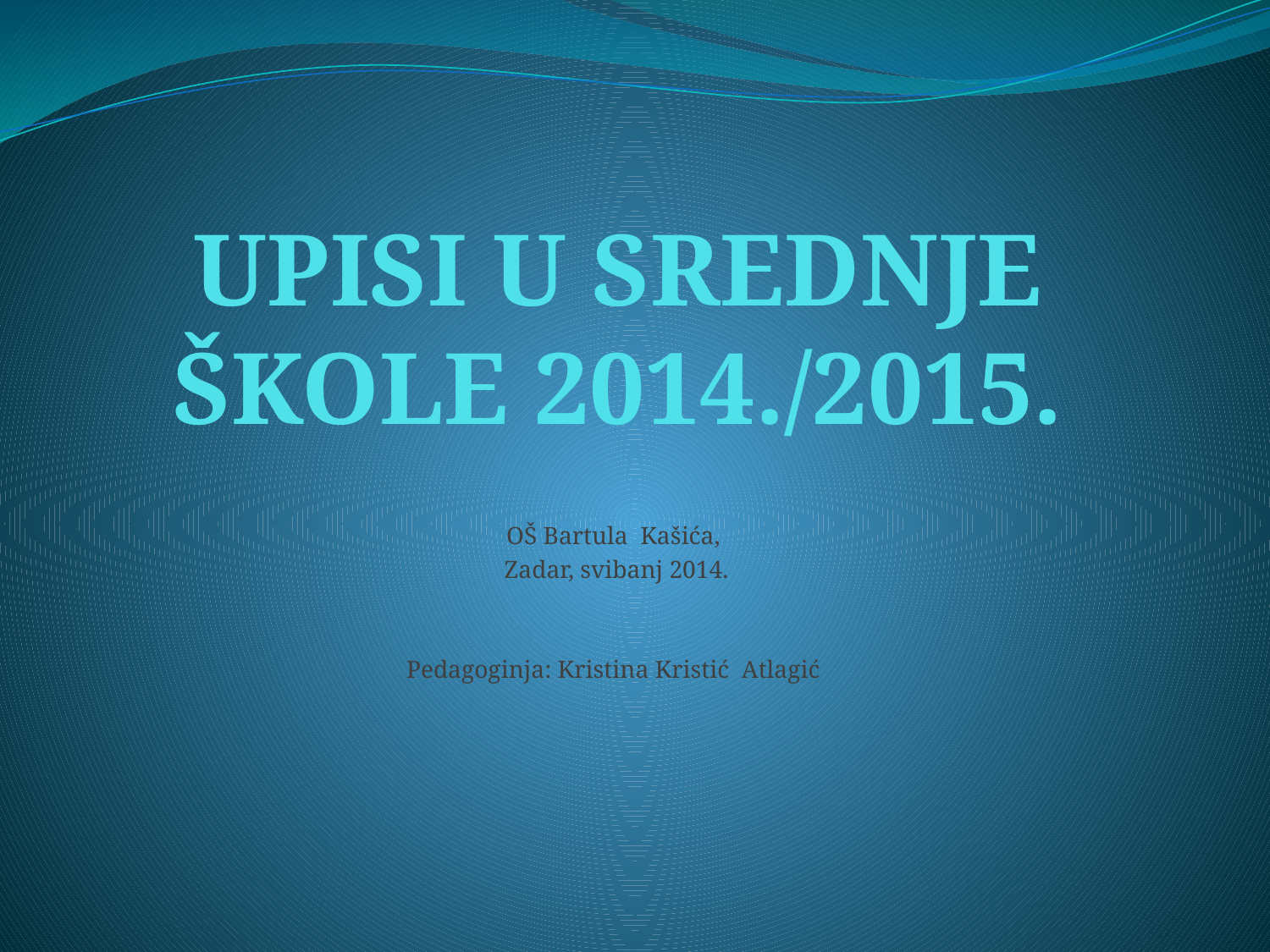

# UPISI U SREDNJE ŠKOLE 2014./2015.

OŠ Bartula  Kašića,
 Zadar, svibanj 2014.

Pedagoginja: Kristina Kristić  Atlagić